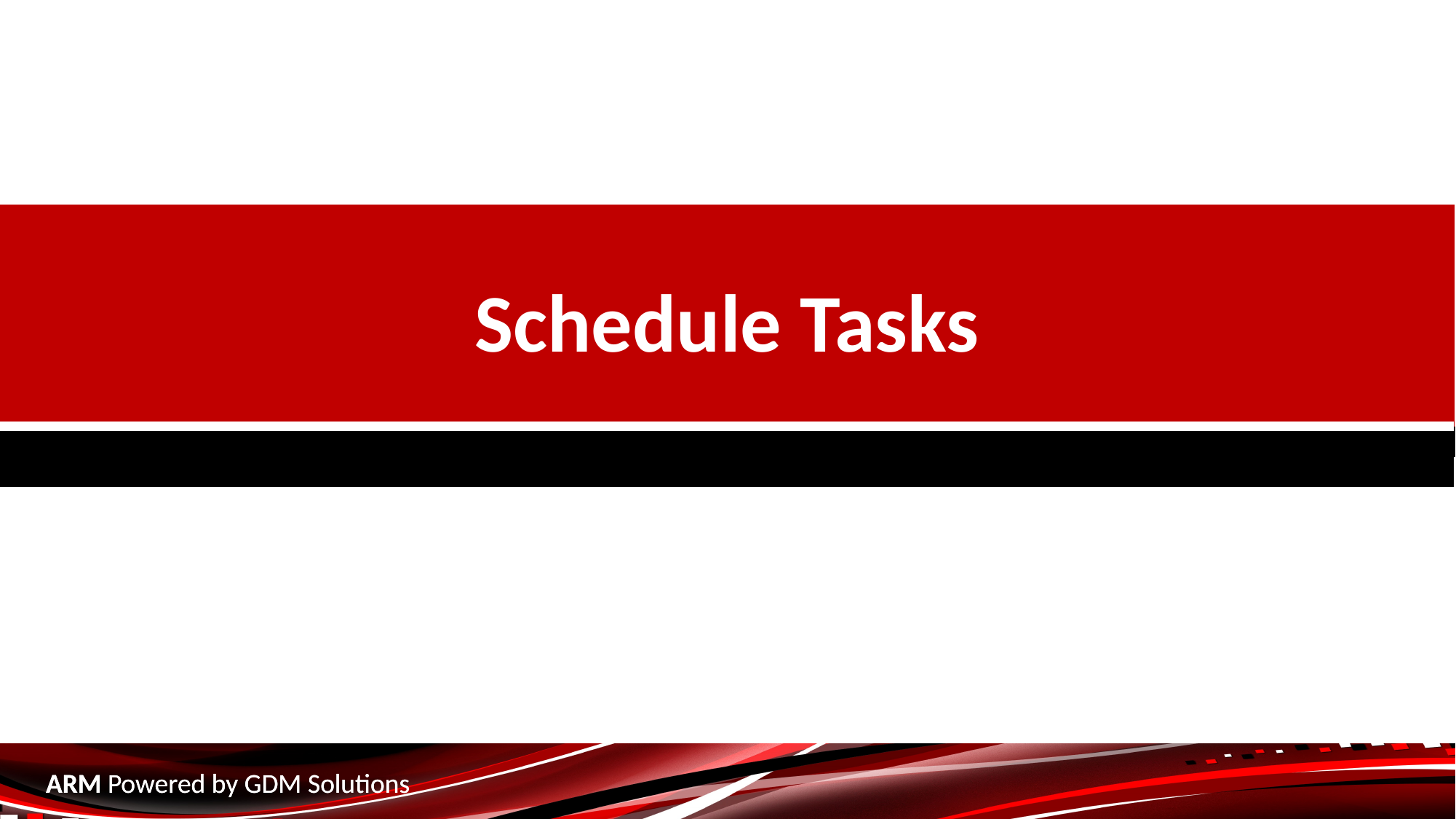

Schedule Tasks
ARM Powered by GDM Solutions